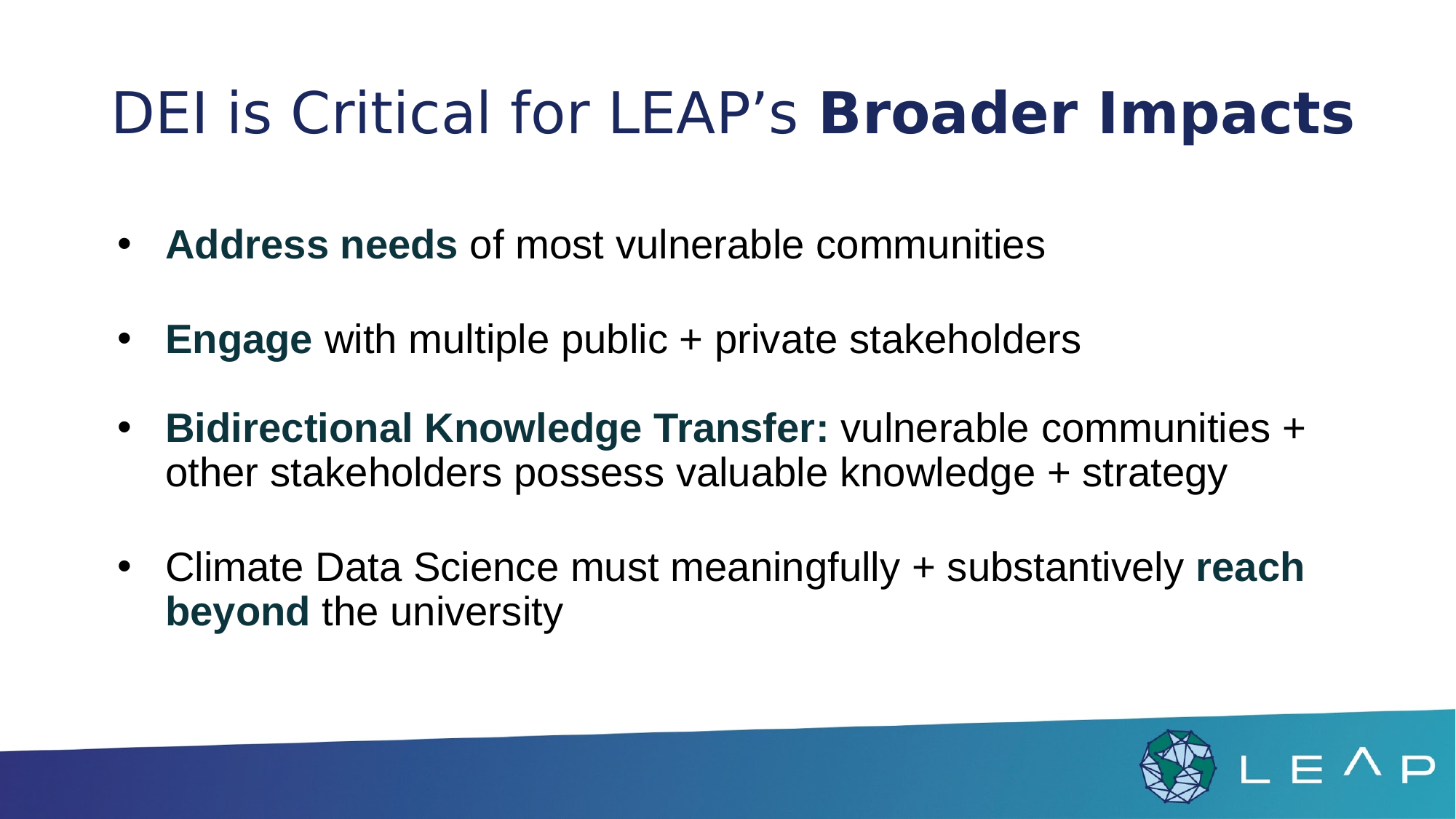

# DEI is Critical for LEAP’s Broader Impacts
Address needs of most vulnerable communities

Engage with multiple public + private stakeholders

Bidirectional Knowledge Transfer: vulnerable communities + other stakeholders possess valuable knowledge + strategy

Climate Data Science must meaningfully + substantively reach beyond the university